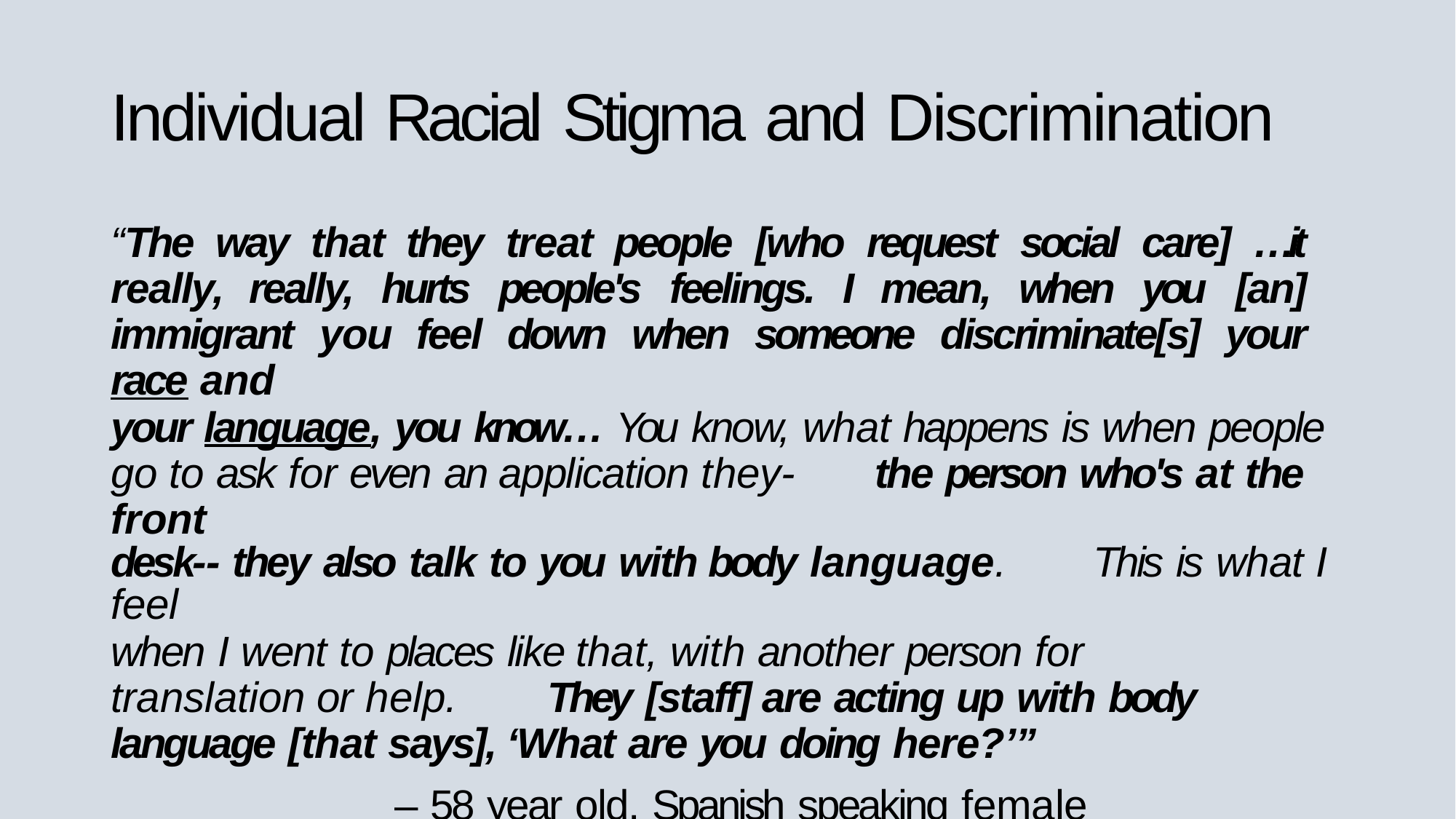

# Individual Racial Stigma and Discrimination
“The way that they treat people [who request social care] …it really, really, hurts people's feelings. I mean, when you [an] immigrant you feel down when someone discriminate[s] your race and
your language, you know… You know, what happens is when people go to ask for even an application they-	the person who's at the front
desk-- they also talk to you with body language.	This is what I feel
when I went to places like that, with another person for translation or help.	They [staff] are acting up with body language [that says], ‘What are you doing here?’”
– 58 year old, Spanish speaking female